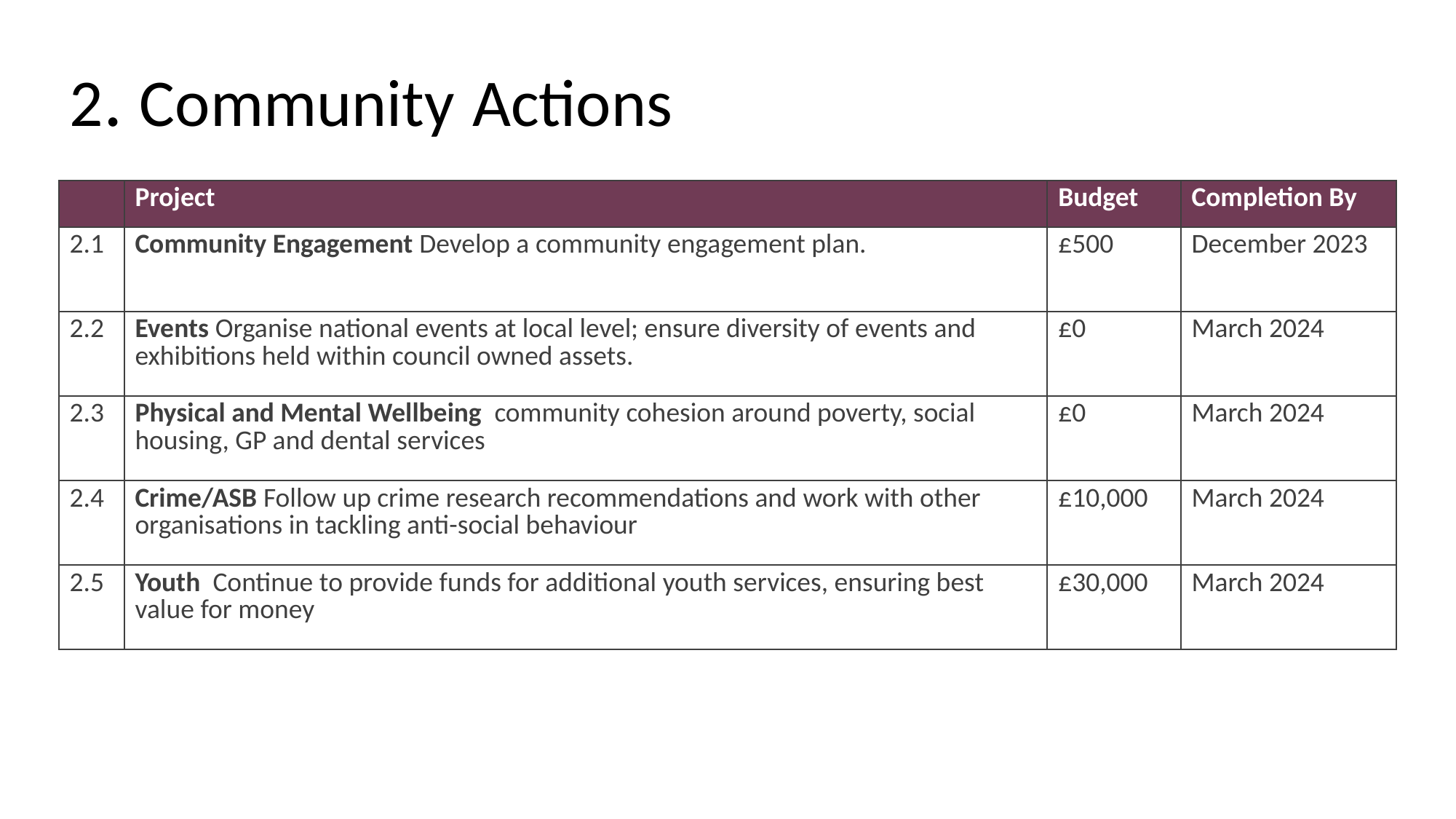

# 2. Community Actions
|  | Project | Budget | Completion By |
| --- | --- | --- | --- |
| 2.1 | Community Engagement Develop a community engagement plan. | £500 | December 2023 |
| 2.2 | Events Organise national events at local level; ensure diversity of events and exhibitions held within council owned assets. | £0 | March 2024 |
| 2.3 | Physical and Mental Wellbeing community cohesion around poverty, social housing, GP and dental services | £0 | March 2024 |
| 2.4 | Crime/ASB Follow up crime research recommendations and work with other organisations in tackling anti-social behaviour | £10,000 | March 2024 |
| 2.5 | Youth Continue to provide funds for additional youth services, ensuring best value for money | £30,000 | March 2024 |